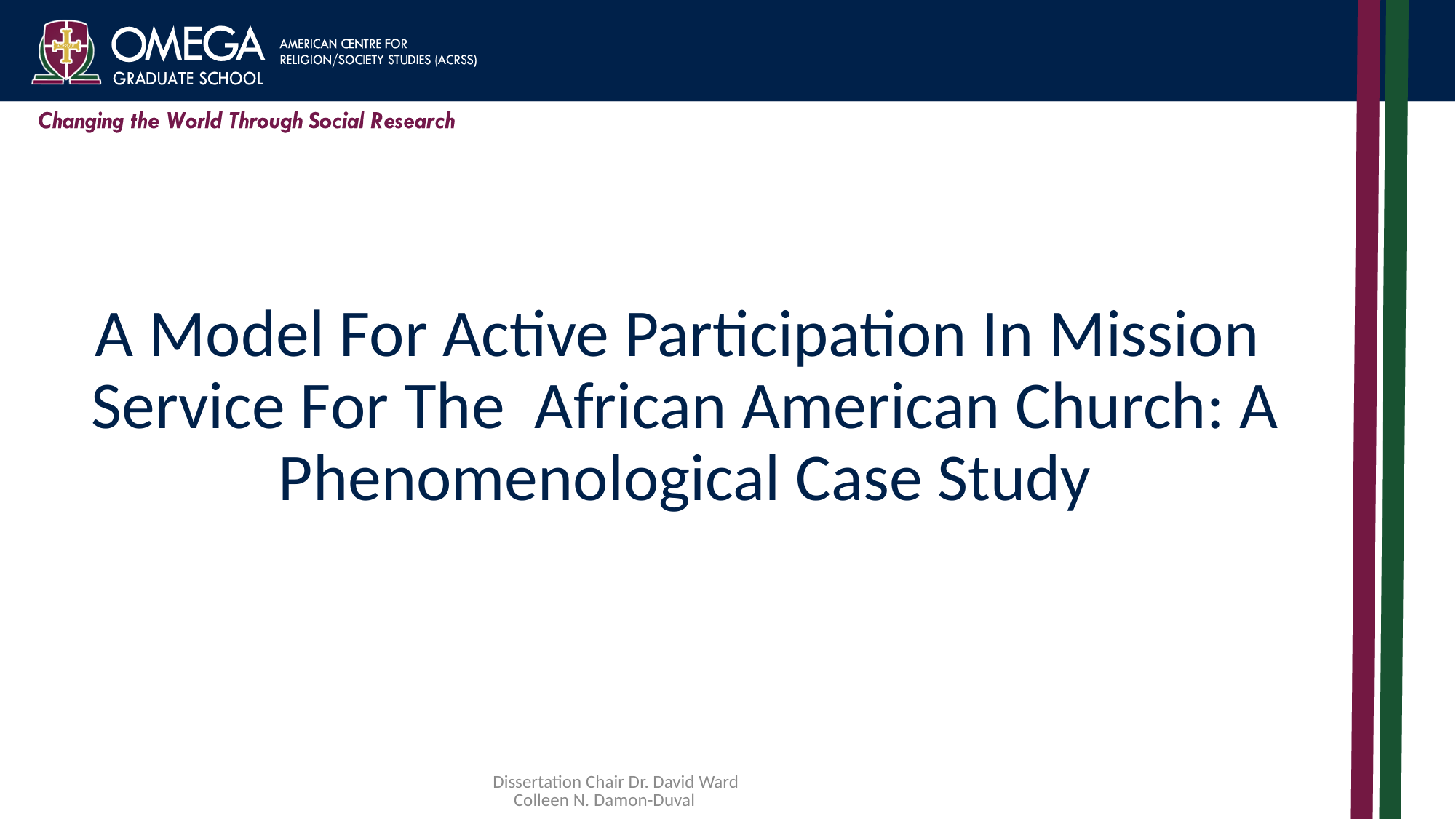

# A Model For Active Participation In Mission Service For The  African American Church: A Phenomenological Case Study
Dissertation Chair Dr. David Ward                                                          Colleen N. Damon-Duval